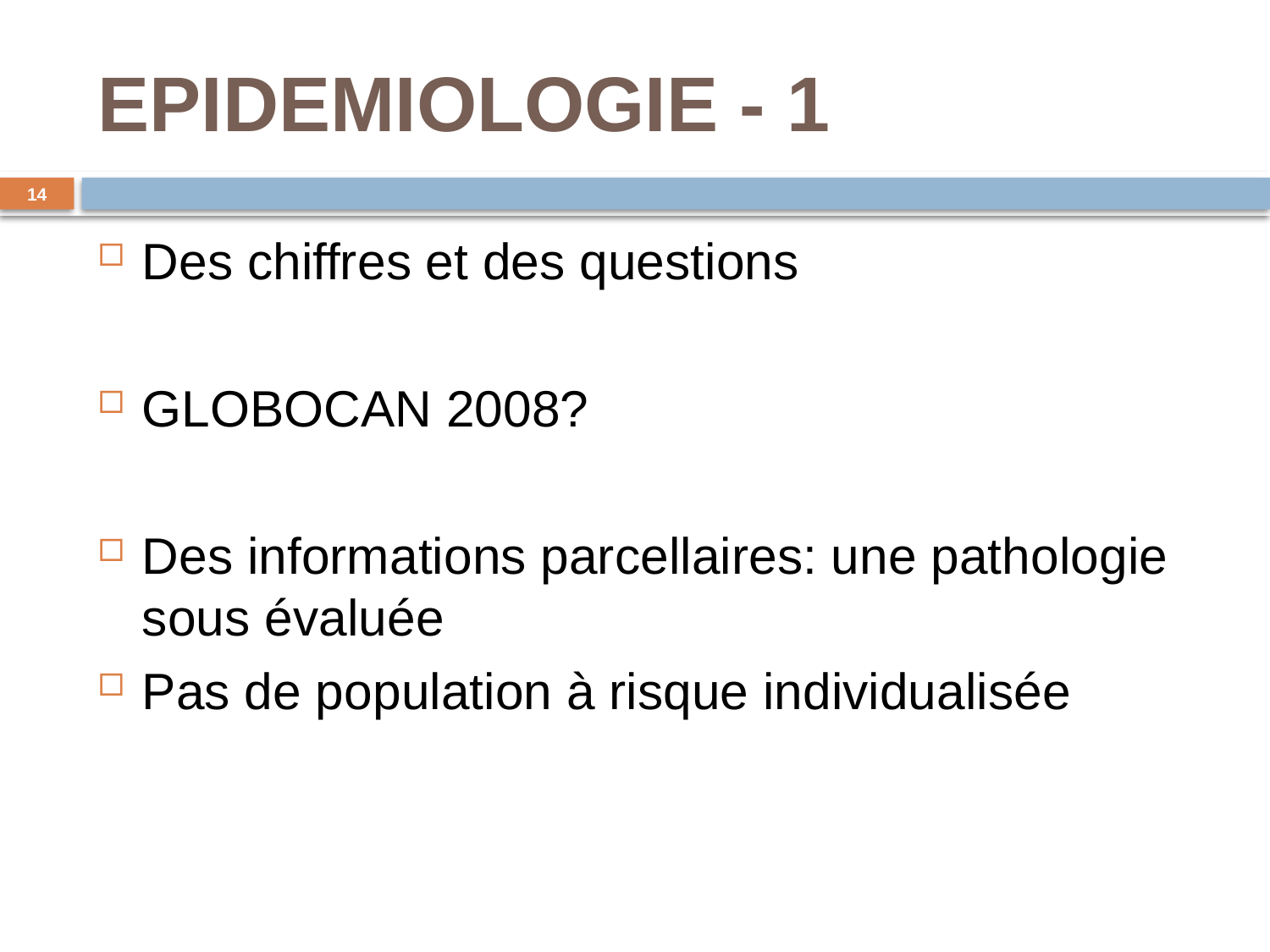

# EPIDEMIOLOGIE - 1
14
Des chiffres et des questions

GLOBOCAN 2008?

Des informations parcellaires: une pathologie sous évaluée
Pas de population à risque individualisée